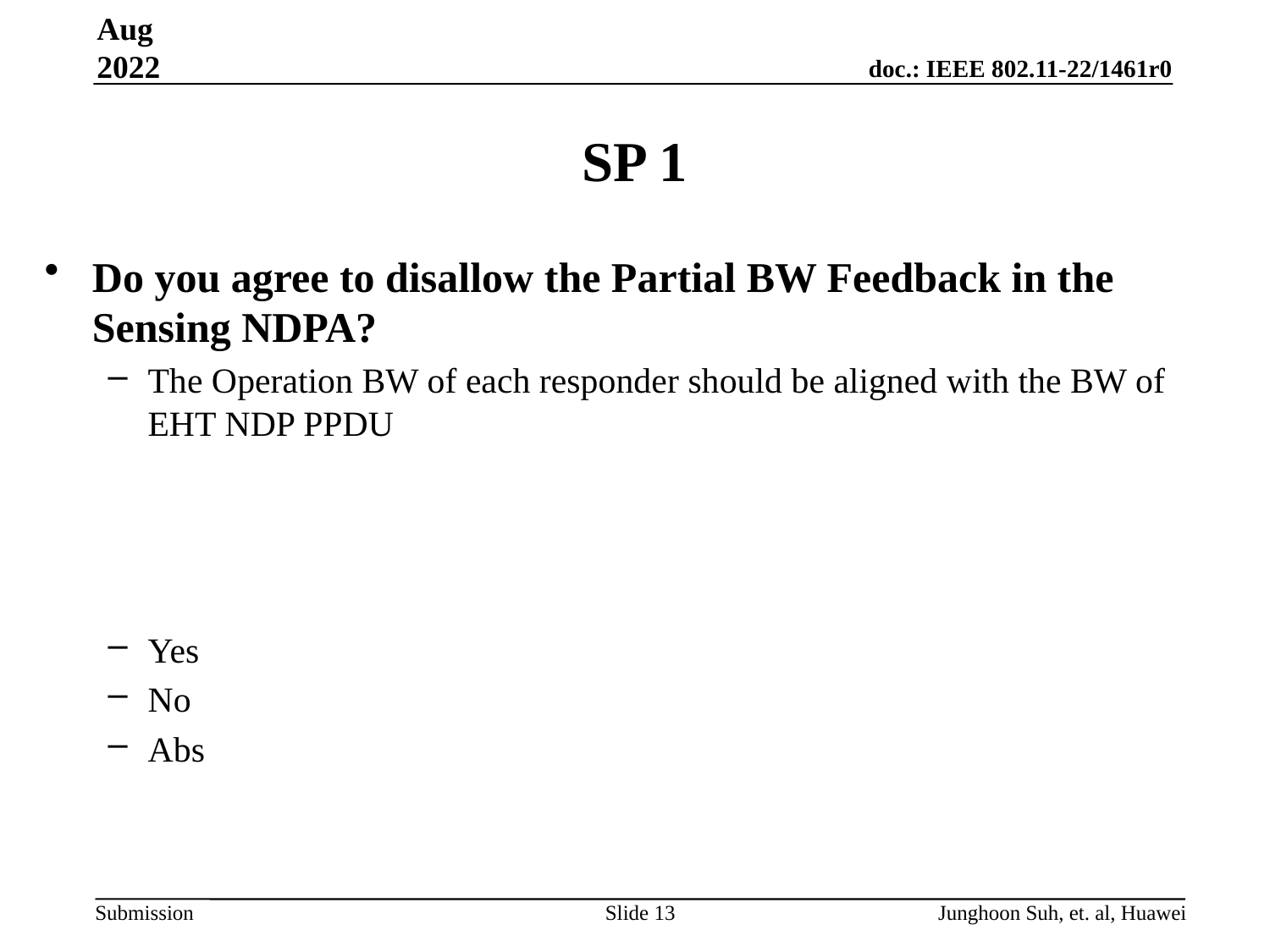

Aug 2022
# SP 1
Do you agree to disallow the Partial BW Feedback in the Sensing NDPA?
The Operation BW of each responder should be aligned with the BW of EHT NDP PPDU

Yes
No
Abs

Slide 13
Junghoon Suh, et. al, Huawei